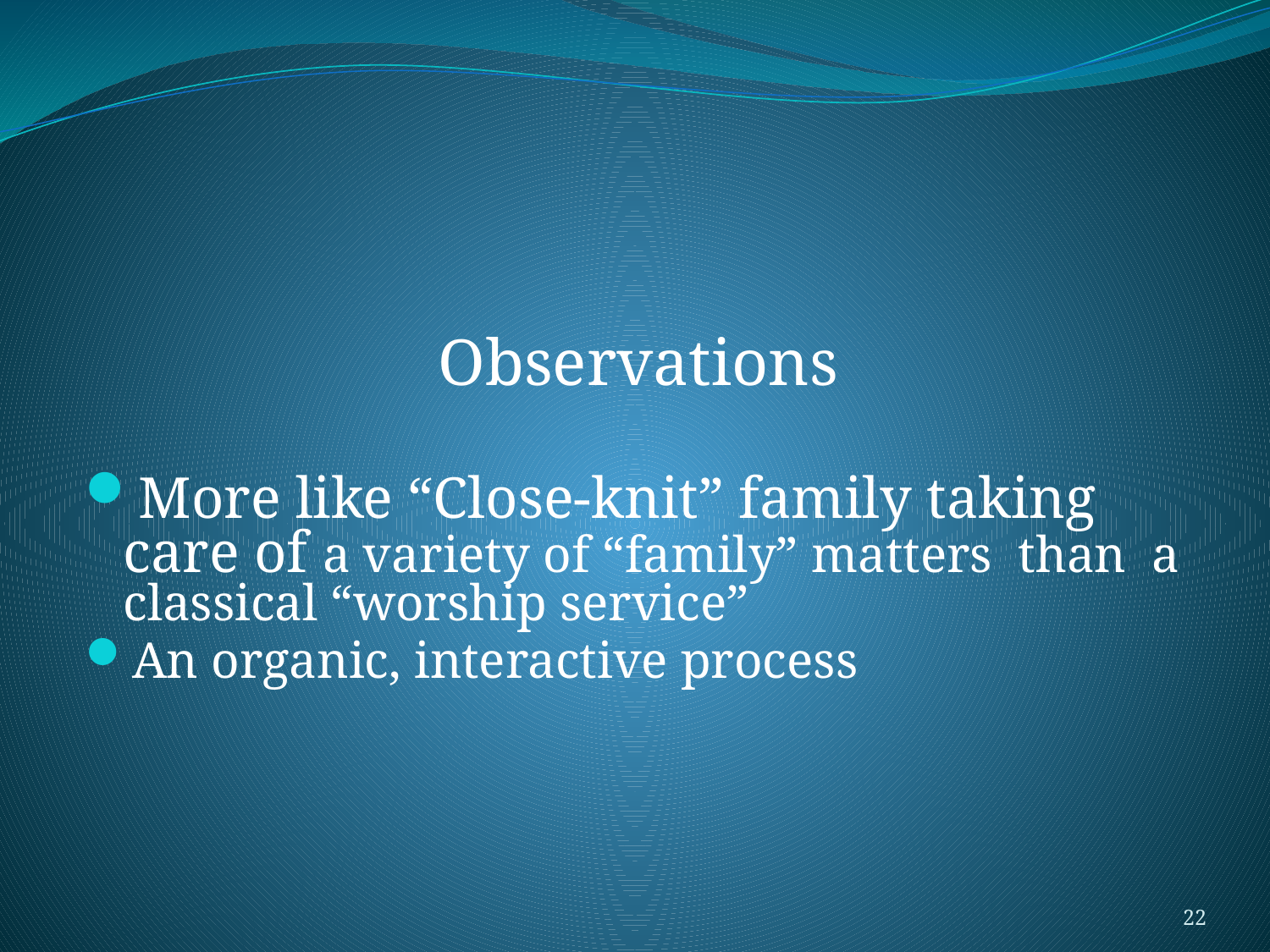

#

Observations

More like “Close-knit” family taking care of a variety of “family” matters  than  a classical “worship service”
An organic, interactive process

22